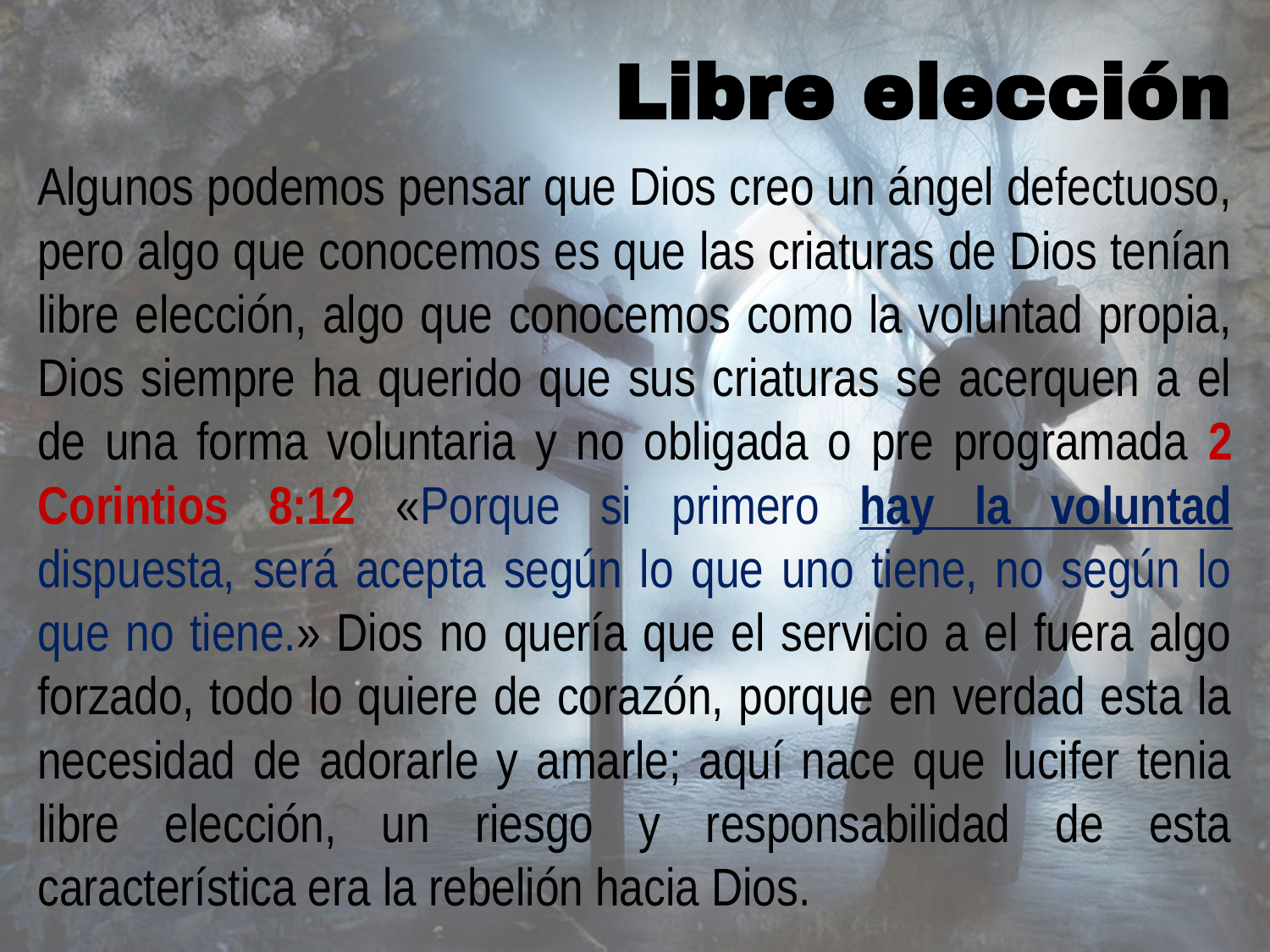

# Libre elección
Algunos podemos pensar que Dios creo un ángel defectuoso, pero algo que conocemos es que las criaturas de Dios tenían libre elección, algo que conocemos como la voluntad propia, Dios siempre ha querido que sus criaturas se acerquen a el de una forma voluntaria y no obligada o pre programada 2 Corintios 8:12 «Porque si primero hay la voluntad dispuesta, será acepta según lo que uno tiene, no según lo que no tiene.» Dios no quería que el servicio a el fuera algo forzado, todo lo quiere de corazón, porque en verdad esta la necesidad de adorarle y amarle; aquí nace que lucifer tenia libre elección, un riesgo y responsabilidad de esta característica era la rebelión hacia Dios.